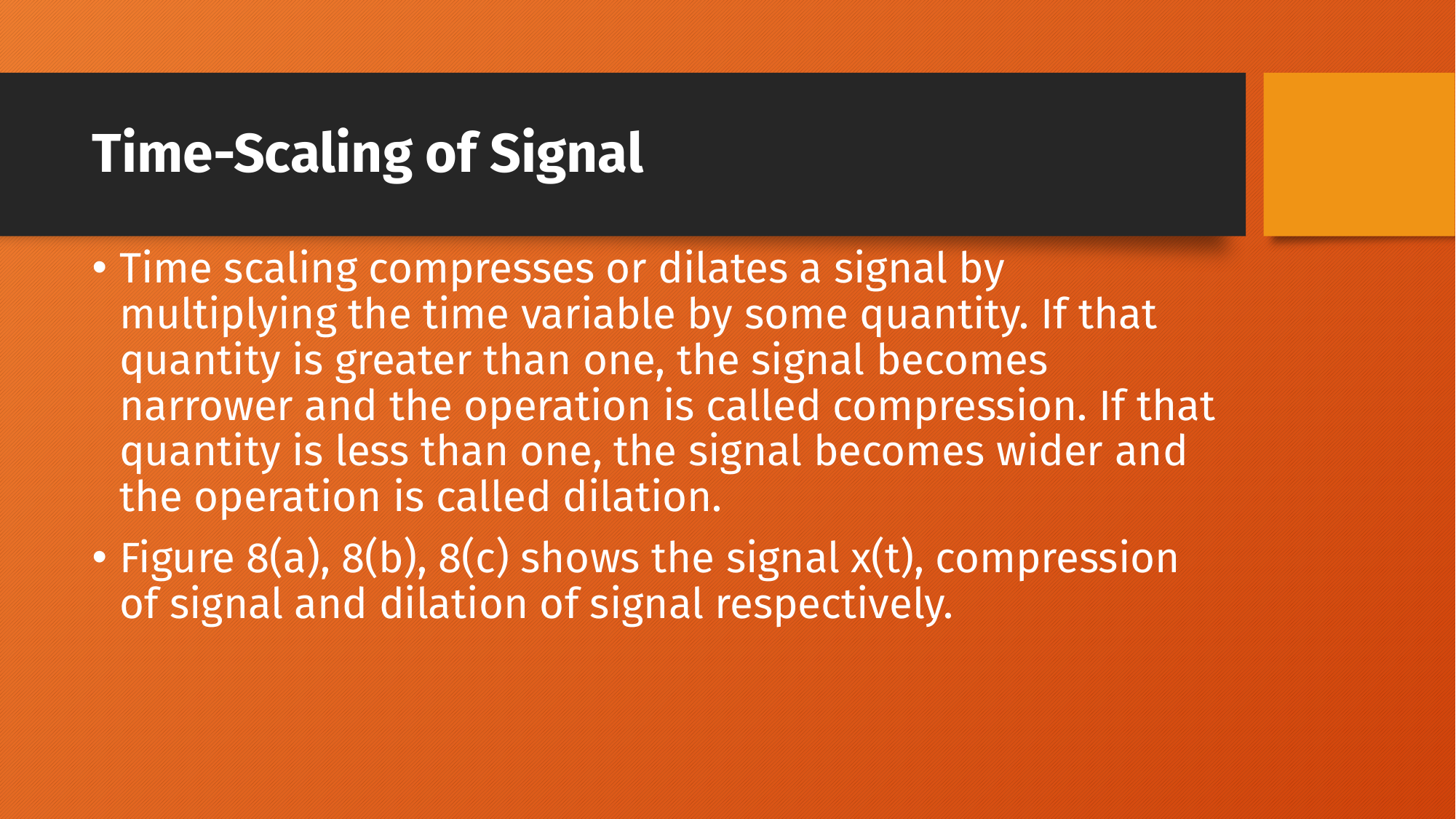

# Time-Scaling of Signal
Time scaling compresses or dilates a signal by multiplying the time variable by some quantity. If that quantity is greater than one, the signal becomes narrower and the operation is called compression. If that quantity is less than one, the signal becomes wider and the operation is called dilation.
Figure 8(a), 8(b), 8(c) shows the signal x(t), compression of signal and dilation of signal respectively.